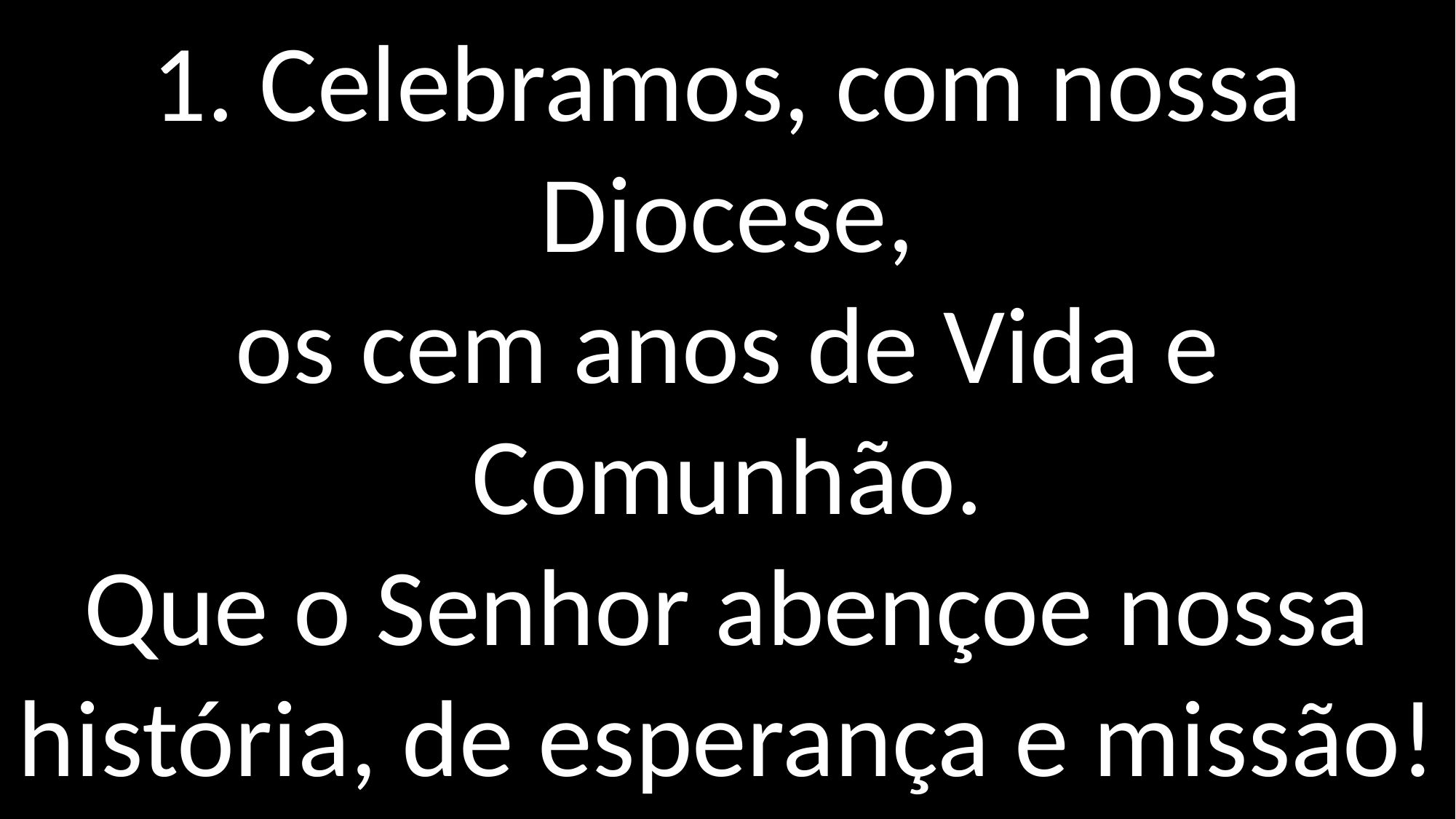

1. Celebramos, com nossa Diocese,
os cem anos de Vida e Comunhão.
Que o Senhor abençoe nossa história, de esperança e missão!